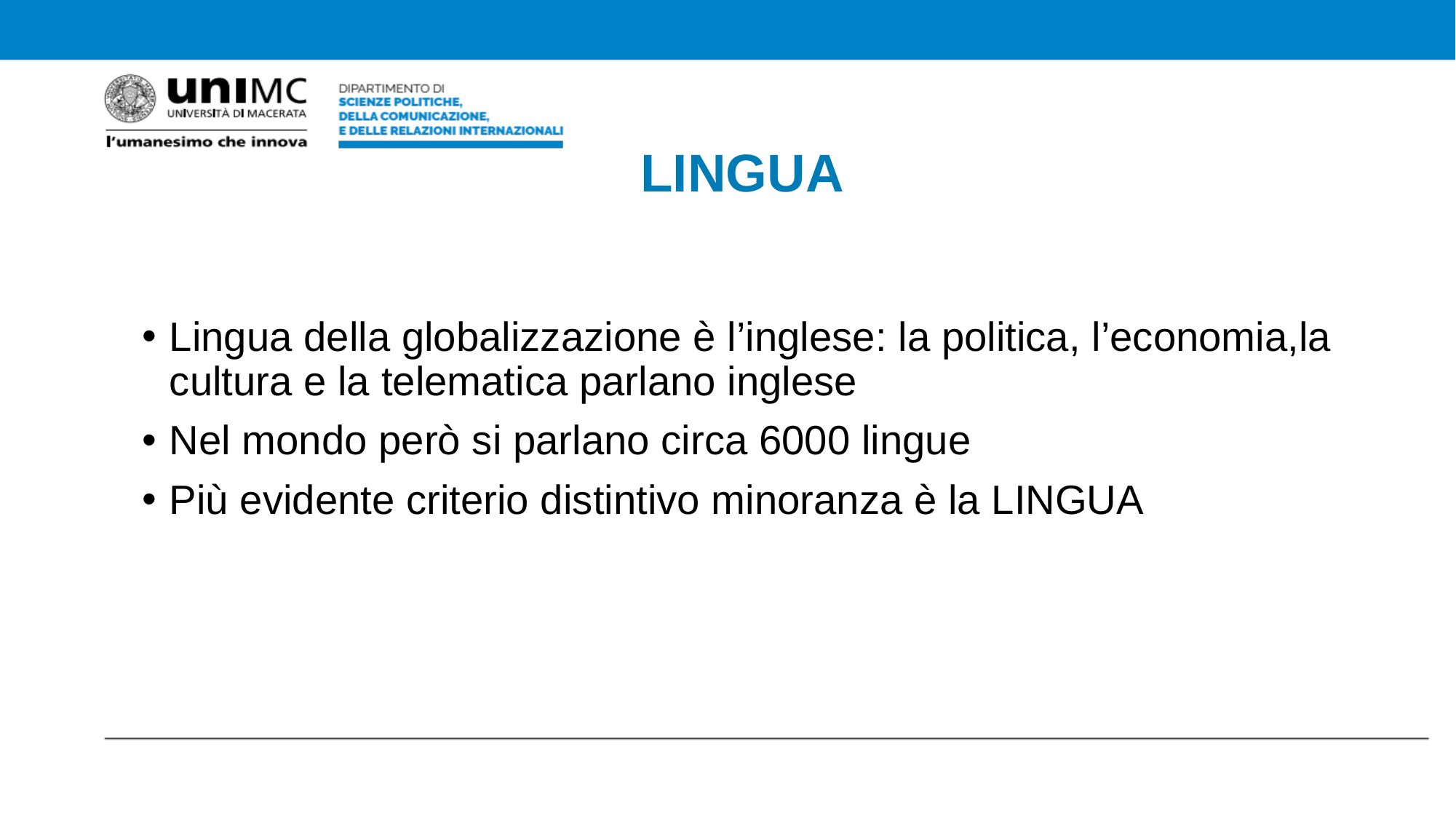

# LINGUA
Lingua della globalizzazione è l’inglese: la politica, l’economia,la cultura e la telematica parlano inglese
Nel mondo però si parlano circa 6000 lingue
Più evidente criterio distintivo minoranza è la LINGUA